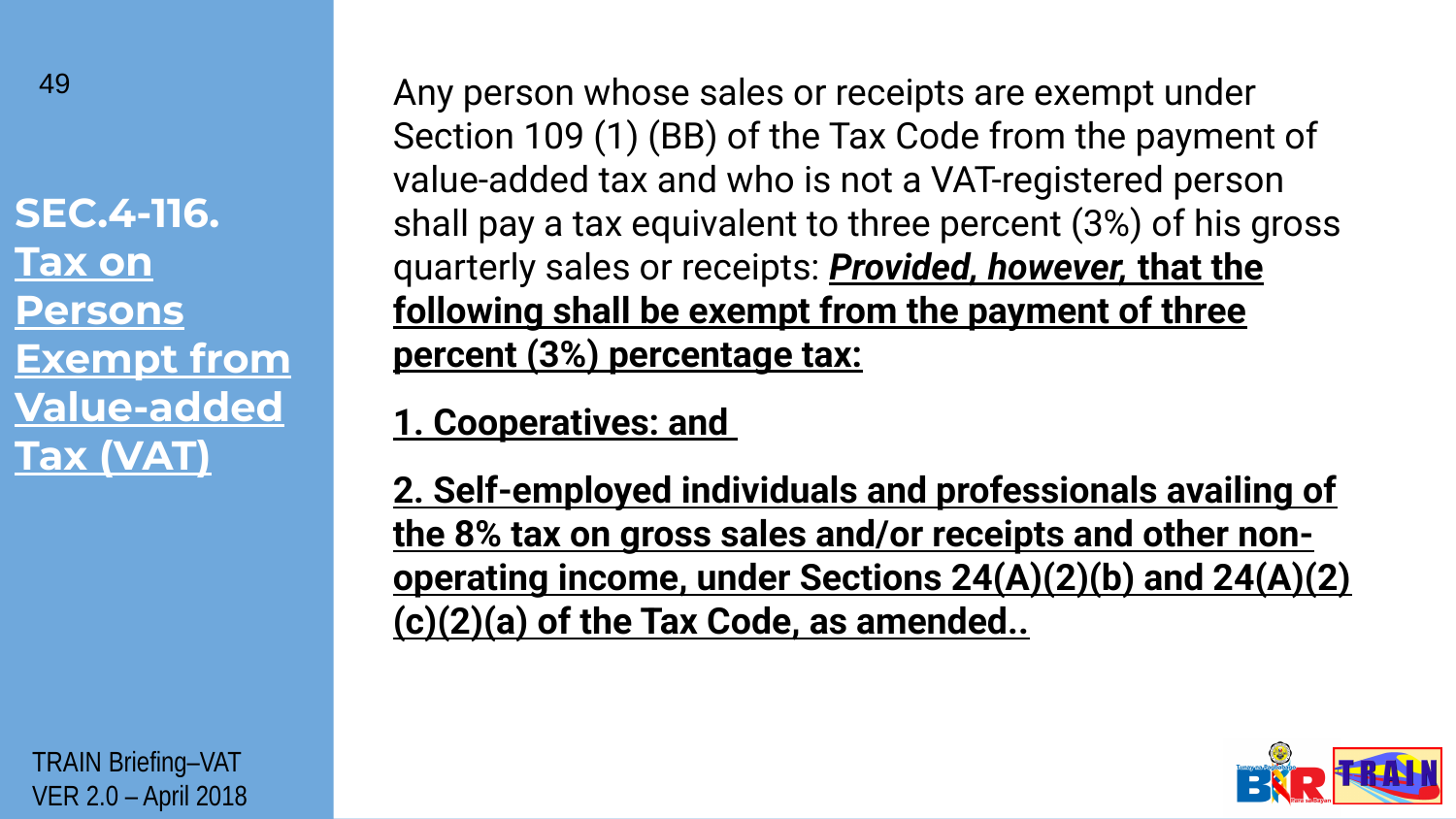

49
Any person whose sales or receipts are exempt under Section 109 (1) (BB) of the Tax Code from the payment of value-added tax and who is not a VAT-registered person shall pay a tax equivalent to three percent (3%) of his gross quarterly sales or receipts: Provided, however, that the following shall be exempt from the payment of three percent (3%) percentage tax:
1. Cooperatives: and
2. Self-employed individuals and professionals availing of the 8% tax on gross sales and/or receipts and other non-operating income, under Sections 24(A)(2)(b) and 24(A)(2)(c)(2)(a) of the Tax Code, as amended..
# SEC.4-116. Tax on Persons Exempt from Value-added Tax (VAT)